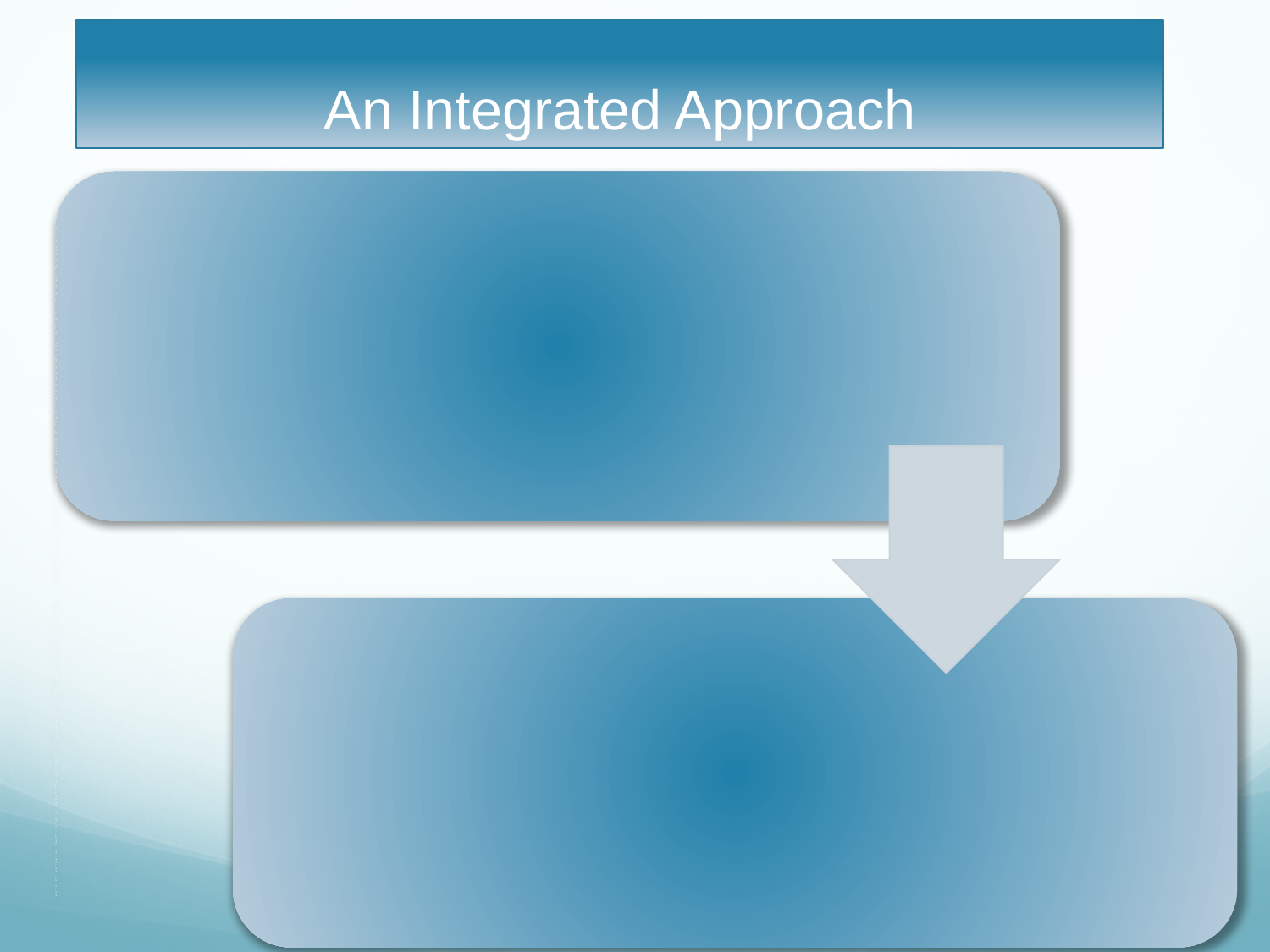

# An Integrated Approach
After two years of legislative attention, The Shoreland Protection Act is passed in 2014 establishing a state regulation for guiding development within 250 feet of the mean water level on all lakes greater than 10 acres in size.